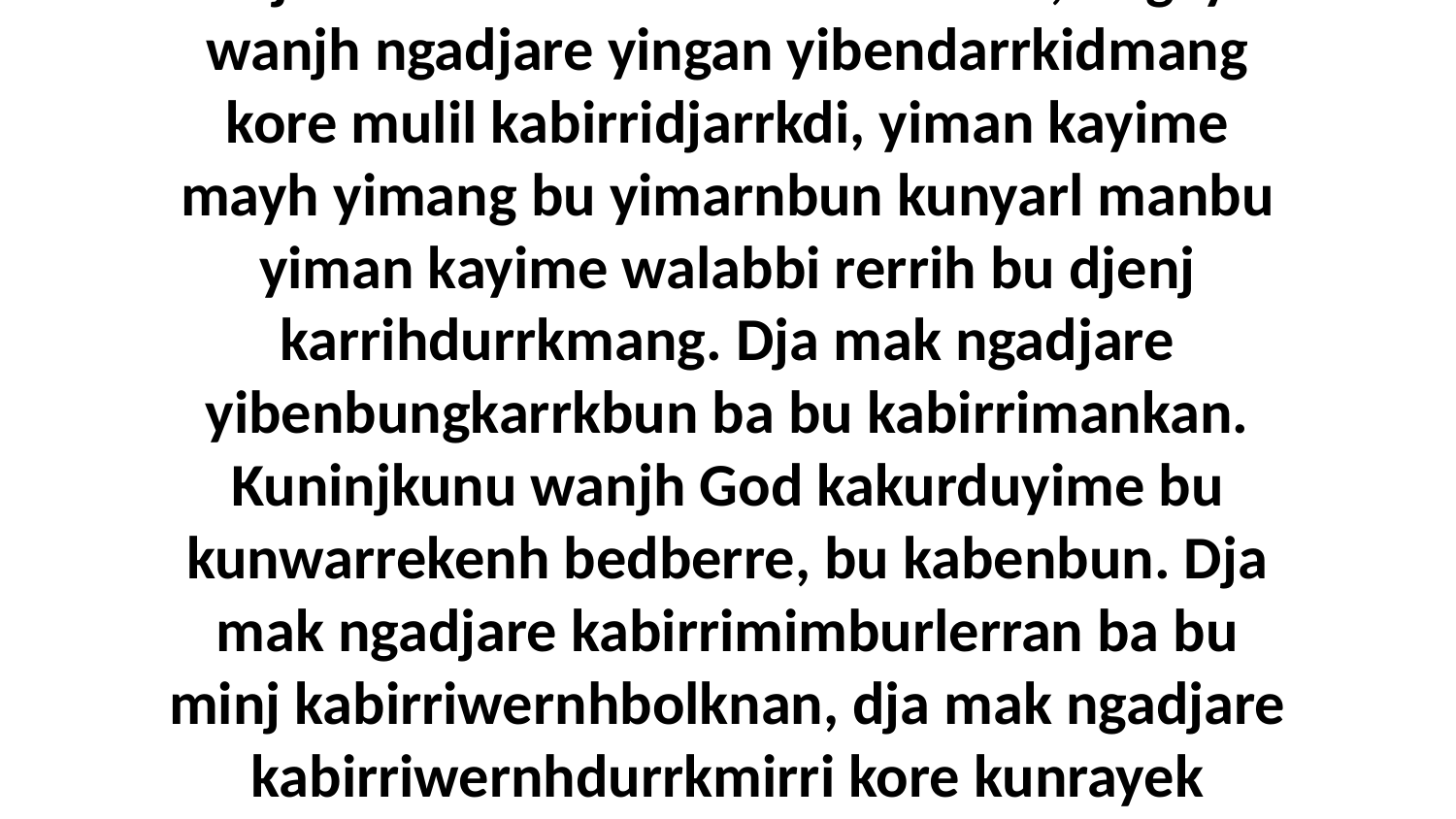

9-10 Ngurriburrbun kore David bu yiwarrudj dingihdi, bu benyolyolmi nawu birriwarre bininj. Kuhni bu kabimbuyindi bu nungka bidjawam nawu Kawohrnan Rowk, “Ngaye wanjh ngadjare yingan yibendarrkidmang kore mulil kabirridjarrkdi, yiman kayime mayh yimang bu yimarnbun kunyarl manbu yiman kayime walabbi rerrih bu djenj karrihdurrkmang. Dja mak ngadjare yibenbungkarrkbun ba bu kabirrimankan. Kuninjkunu wanjh God kakurduyime bu kunwarrekenh bedberre, bu kabenbun. Dja mak ngadjare kabirrimimburlerran ba bu minj kabirriwernhbolknan, dja mak ngadjare kabirriwernhdurrkmirri kore kunrayek duninjh bu munguyh.” [Psalm 69:22-23]Baleh Nungan God Benmarneyingkihkarremarnbom Nawu Israel Benkebmawahmeng NuyeRomans 11:11-15